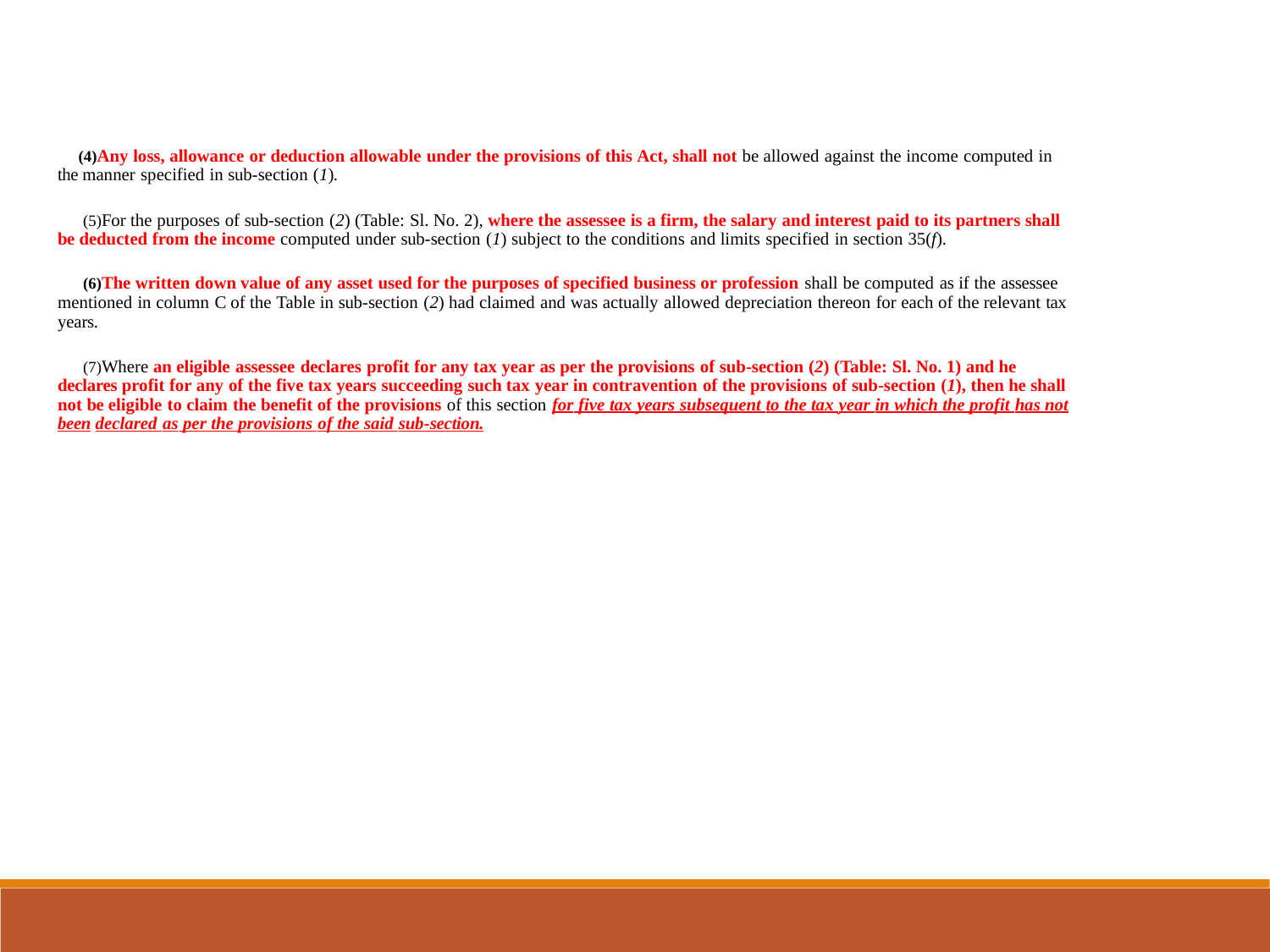

Any loss, allowance or deduction allowable under the provisions of this Act, shall not be allowed against the income computed in the manner specified in sub-section (1).

For the purposes of sub-section (2) (Table: Sl. No. 2), where the assessee is a firm, the salary and interest paid to its partners shall be deducted from the income computed under sub-section (1) subject to the conditions and limits specified in section 35(f).

The written down value of any asset used for the purposes of specified business or profession shall be computed as if the assessee mentioned in column C of the Table in sub-section (2) had claimed and was actually allowed depreciation thereon for each of the relevant tax years.

Where an eligible assessee declares profit for any tax year as per the provisions of sub-section (2) (Table: Sl. No. 1) and he declares profit for any of the five tax years succeeding such tax year in contravention of the provisions of sub-section (1), then he shall not be eligible to claim the benefit of the provisions of this section for five tax years subsequent to the tax year in which the profit has not been declared as per the provisions of the said sub-section.